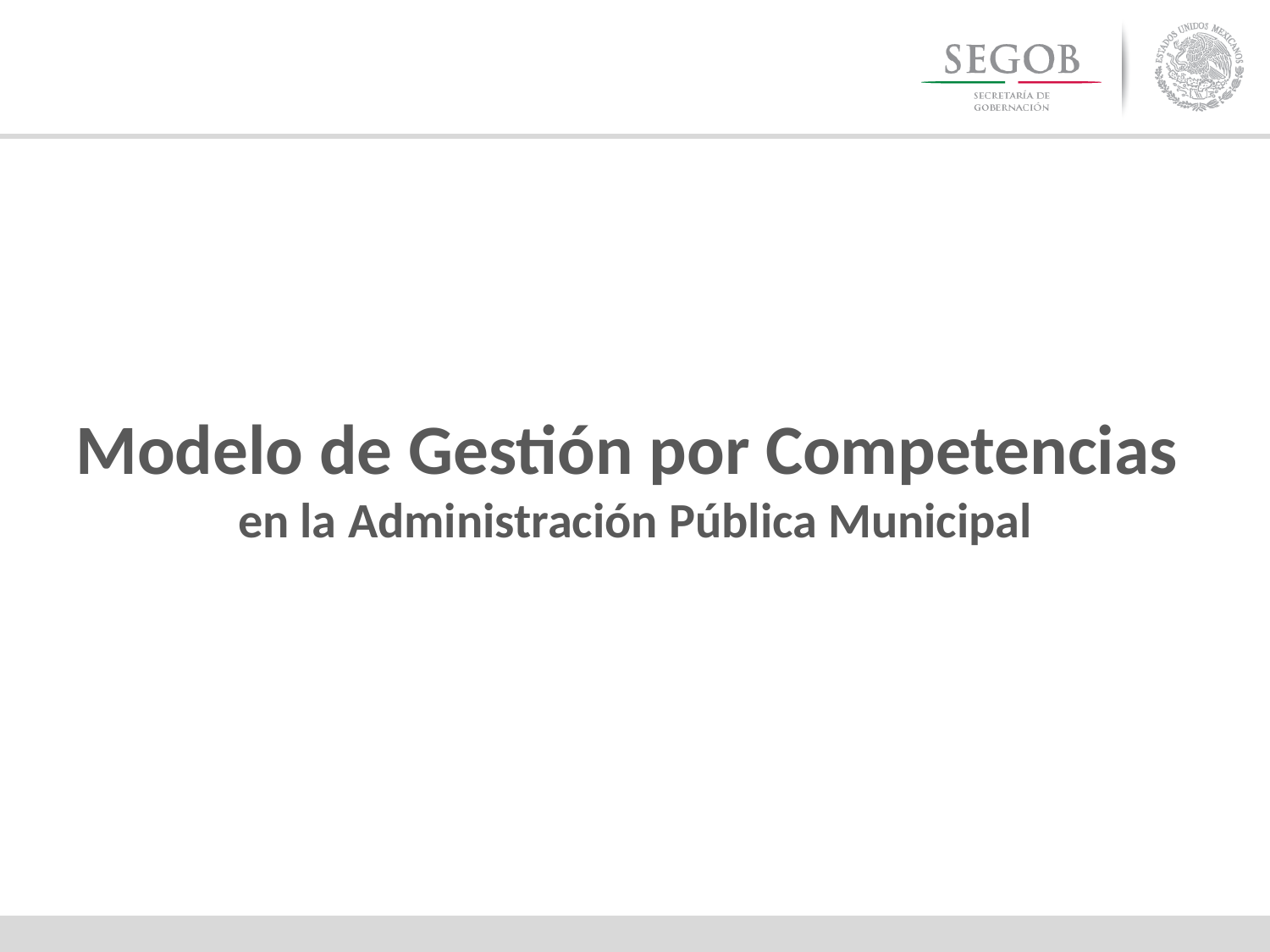

# Modelo de Gestión por Competencias en la Administración Pública Municipal